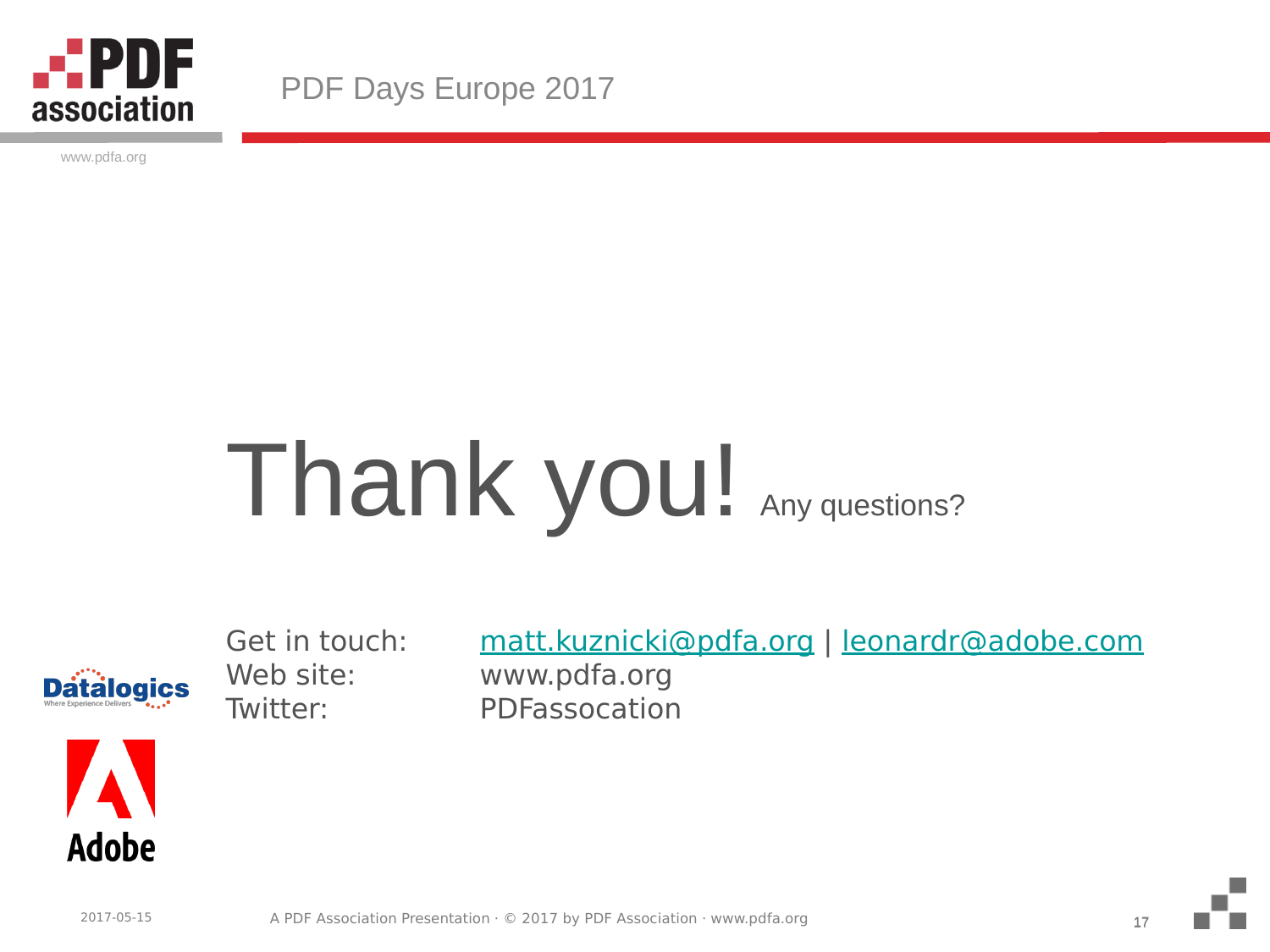

# PDF Days Europe 2017

Thank you! Any questions?

Get in touch:   	matt.kuznicki@pdfa.org | leonardr@adobe.com
Web site:   	www.pdfa.org
Twitter:   	PDFassocation
17
17